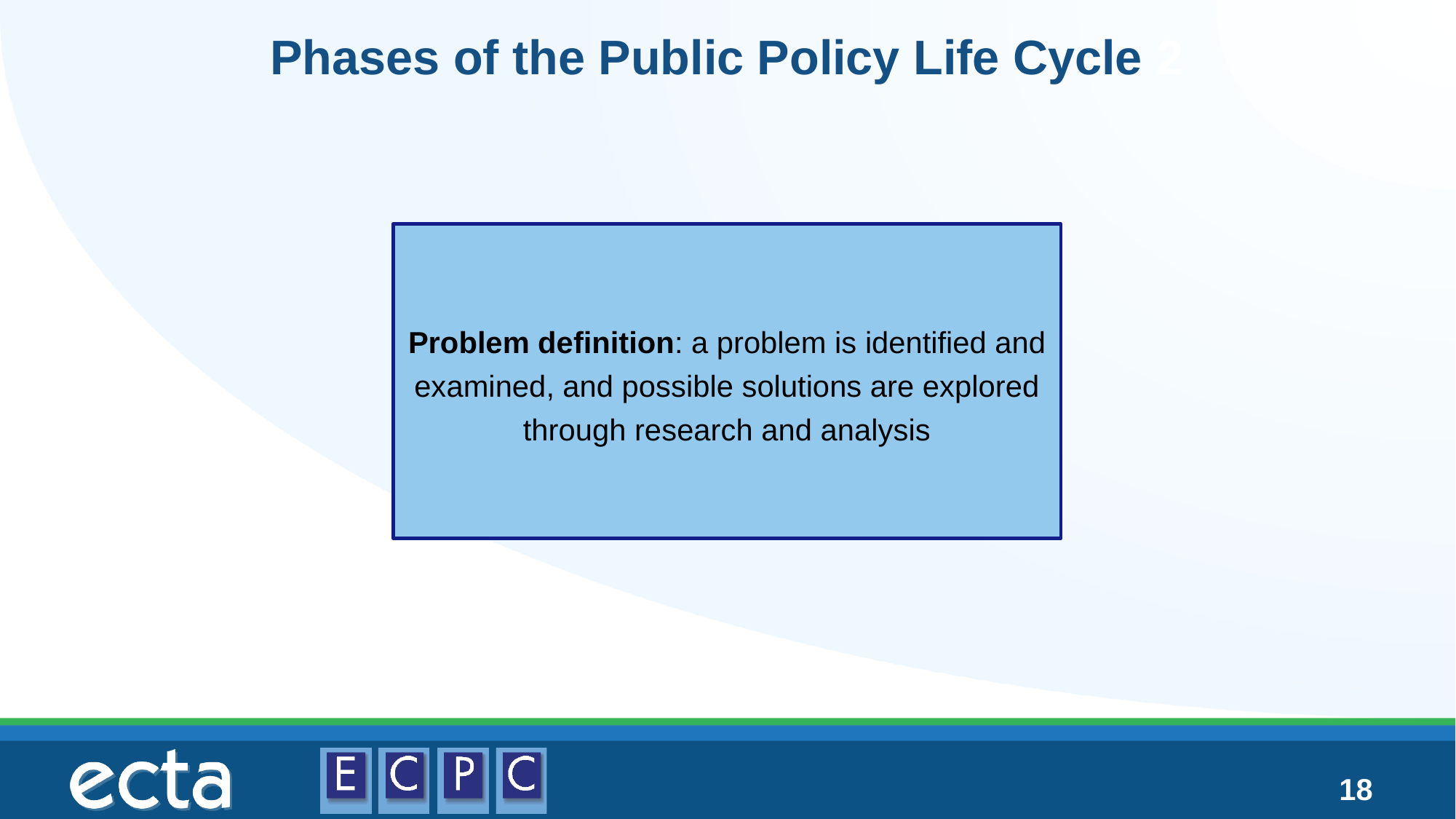

# Phases of the Public Policy Life Cycle 2
Problem definition: a problem is identified and examined, and possible solutions are explored through research and analysis
18